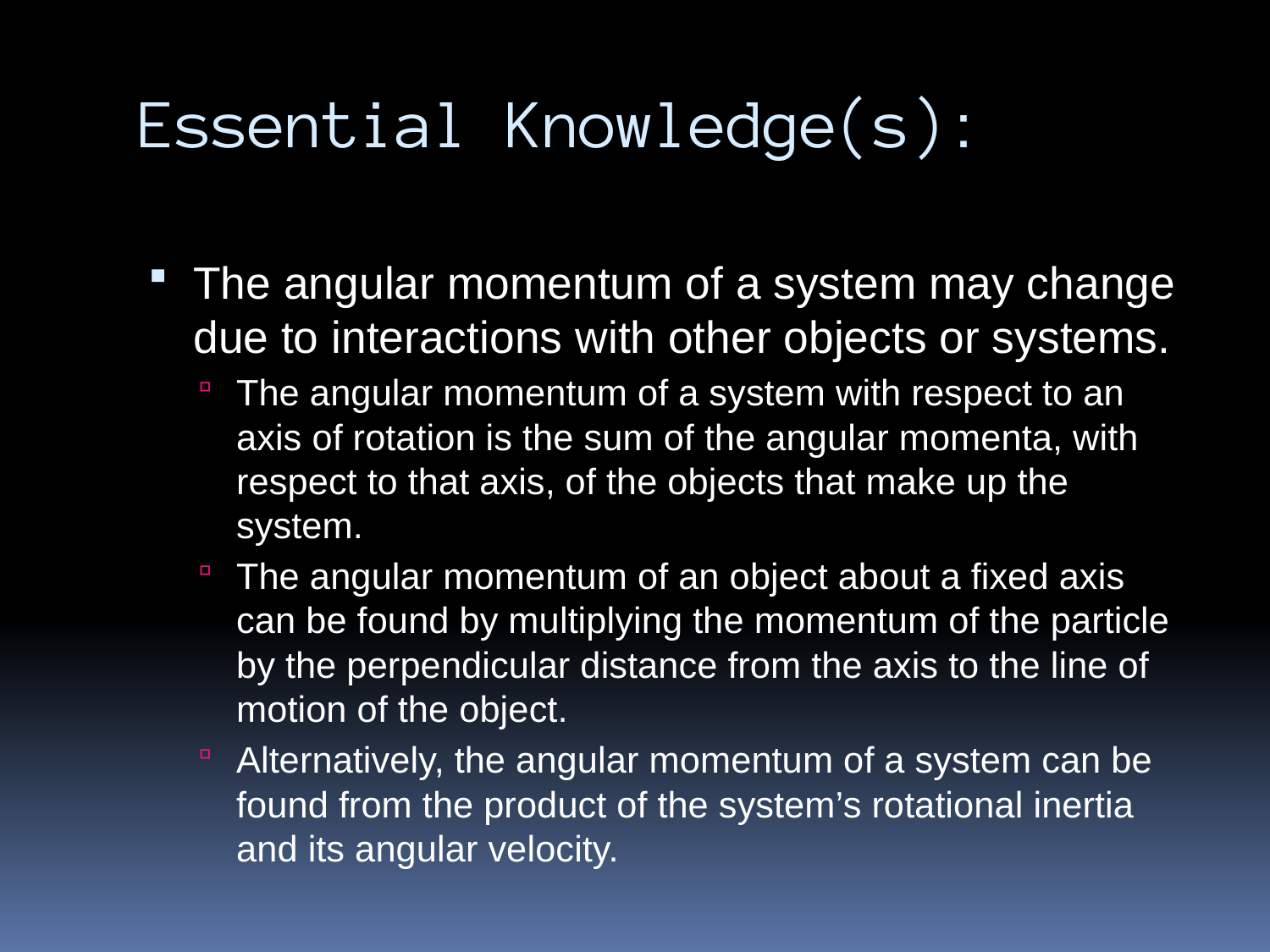

# Essential Knowledge(s):
The angular momentum of a system may change due to interactions with other objects or systems.
The angular momentum of a system with respect to an axis of rotation is the sum of the angular momenta, with respect to that axis, of the objects that make up the system.
The angular momentum of an object about a fixed axis can be found by multiplying the momentum of the particle by the perpendicular distance from the axis to the line of motion of the object.
Alternatively, the angular momentum of a system can be found from the product of the system’s rotational inertia and its angular velocity.